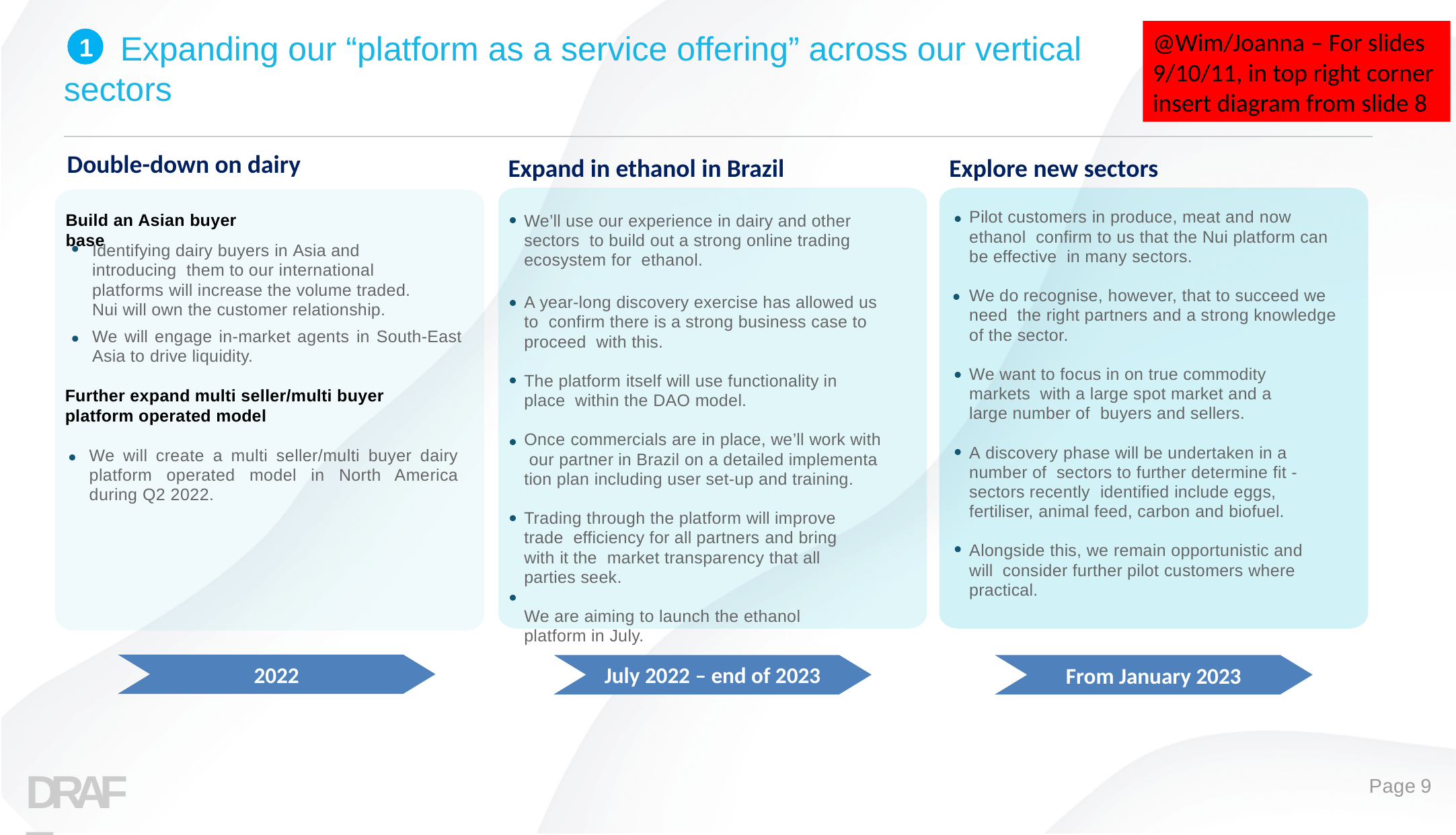

@Wim/Joanna – For slides 9/10/11, in top right corner insert diagram from slide 8
      Expanding our “platform as a service offering” across our vertical sectors

1

Double-down on dairy
Expand in ethanol in Brazil
Explore new sectors

Pilot customers in produce, meat and now ethanol  confirm to us that the Nui platform can be effective  in many sectors.
We do recognise, however, that to succeed we need  the right partners and a strong knowledge of the sector.
We want to focus in on true commodity markets  with a large spot market and a large number of  buyers and sellers.
A discovery phase will be undertaken in a number of  sectors to further determine fit - sectors recently  identified include eggs, fertiliser, animal feed, carbon and biofuel.
Alongside this, we remain opportunistic and will  consider further pilot customers where practical.

We’ll use our experience in dairy and other sectors  to build out a strong online trading ecosystem for  ethanol.

A year-long discovery exercise has allowed us to  confirm there is a strong business case to proceed  with this.
The platform itself will use functionality in place  within the DAO model.
Once commercials are in place, we’ll work with  our partner in Brazil on a detailed implementa tion plan including user set-up and training.
Trading through the platform will improve trade  efficiency for all partners and bring with it the  market transparency that all parties seek.
We are aiming to launch the ethanol platform in July.
Build an Asian buyer base

Identifying dairy buyers in Asia and introducing  them to our international platforms will increase the volume traded. Nui will own the customer relationship.

We will engage in-market agents in South-East Asia to drive liquidity.

Further expand multi seller/multi buyer platform operated model
We will create a multi seller/multi buyer dairy platform operated model in North America during Q2 2022.

2022
July 2022 – end of 2023
From January 2023
DRAFT
Page 9